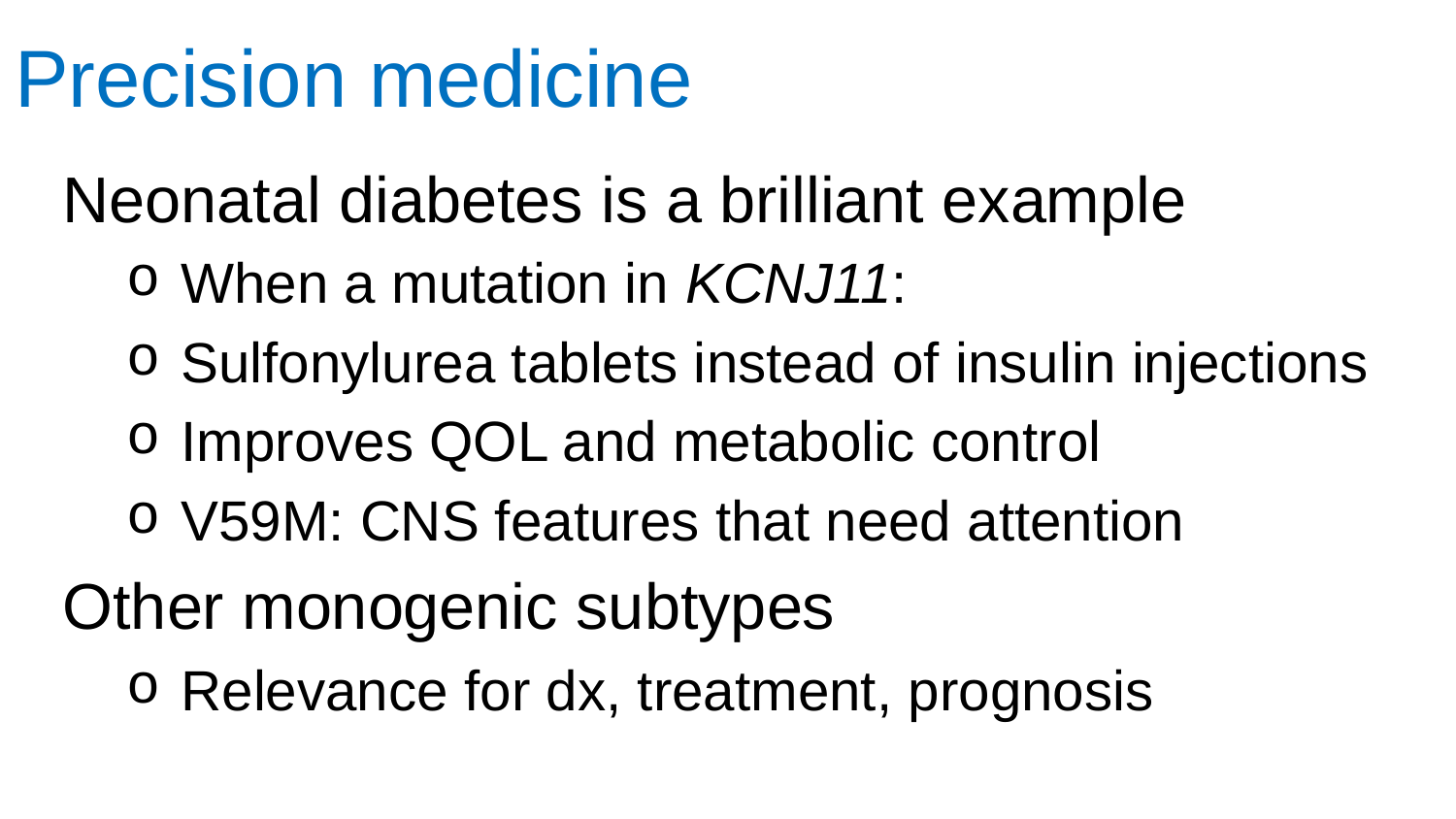

# Precision medicine
Neonatal diabetes is a brilliant example
When a mutation in KCNJ11:
Sulfonylurea tablets instead of insulin injections
Improves QOL and metabolic control
V59M: CNS features that need attention
Other monogenic subtypes
Relevance for dx, treatment, prognosis